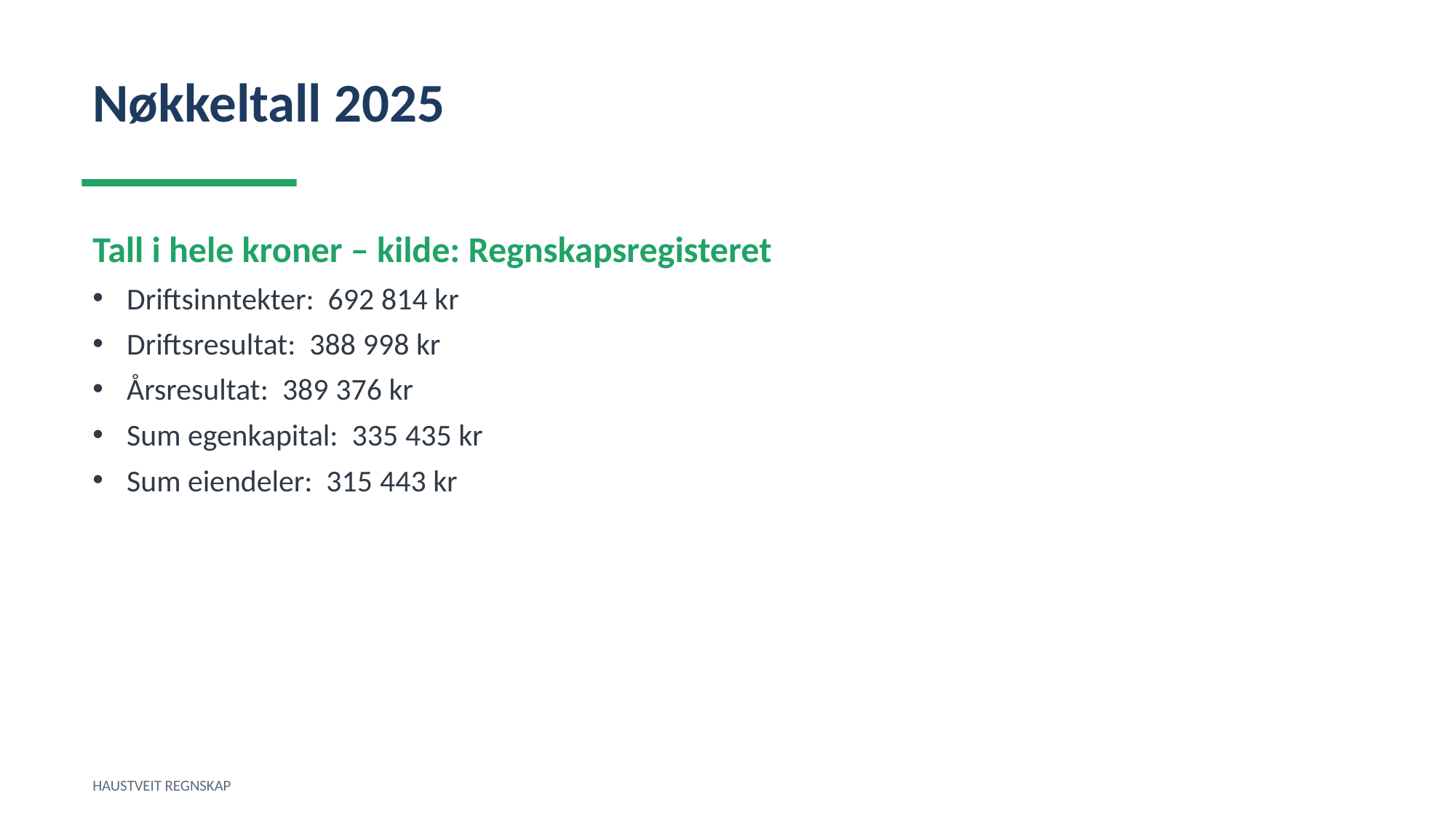

Nøkkeltall 2025

Tall i hele kroner – kilde: Regnskapsregisteret
Driftsinntekter:  692 814 kr
Driftsresultat:  388 998 kr
Årsresultat:  389 376 kr
Sum egenkapital:  335 435 kr
Sum eiendeler:  315 443 kr
HAUSTVEIT REGNSKAP